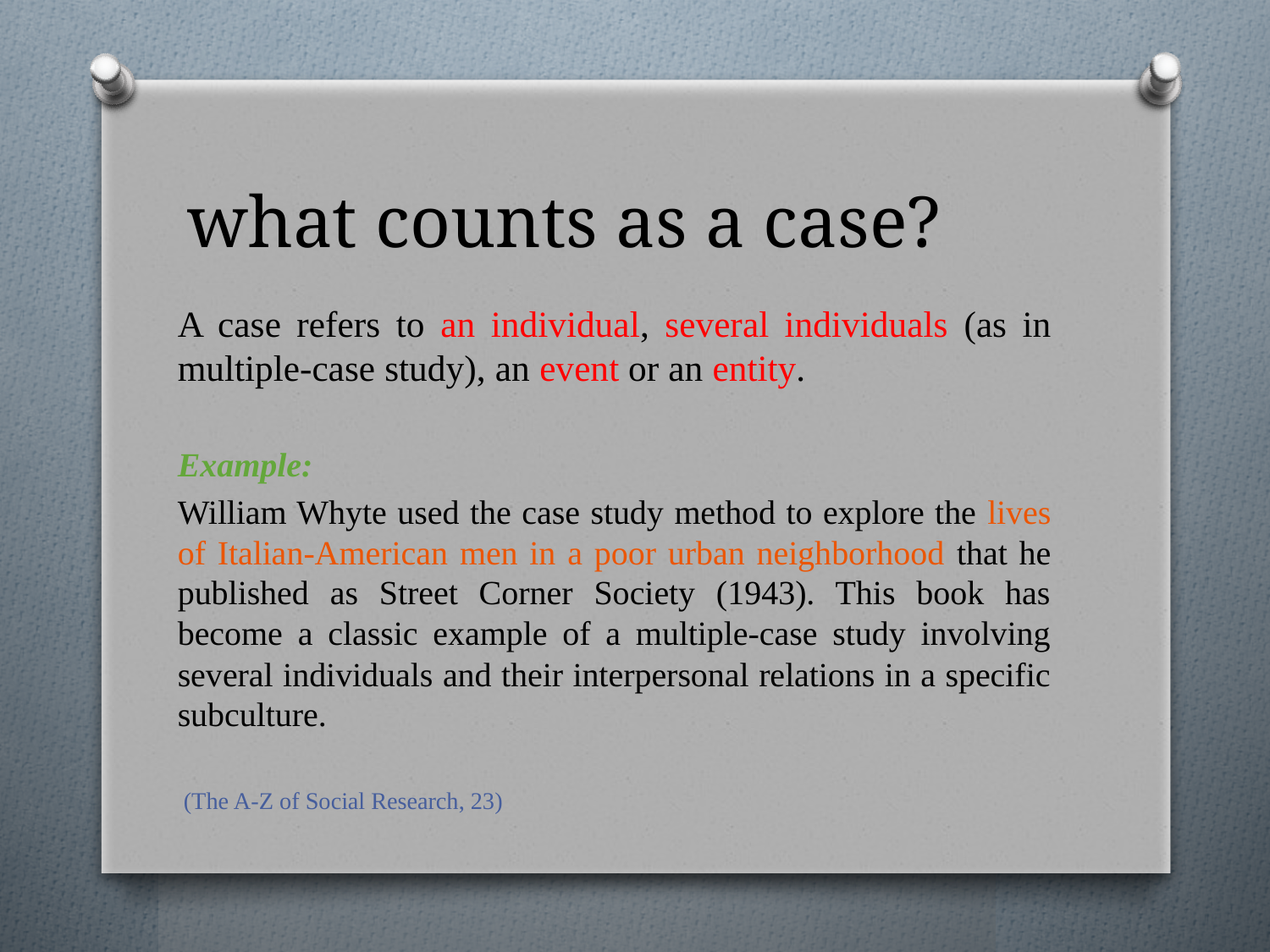

# what counts as a case?
A case refers to an individual, several individuals (as in multiple-case study), an event or an entity.

Example:
William Whyte used the case study method to explore the lives of Italian-American men in a poor urban neighborhood that he published as Street Corner Society (1943). This book has become a classic example of a multiple-case study involving several individuals and their interpersonal relations in a specific subculture.

 (The A-Z of Social Research, 23)